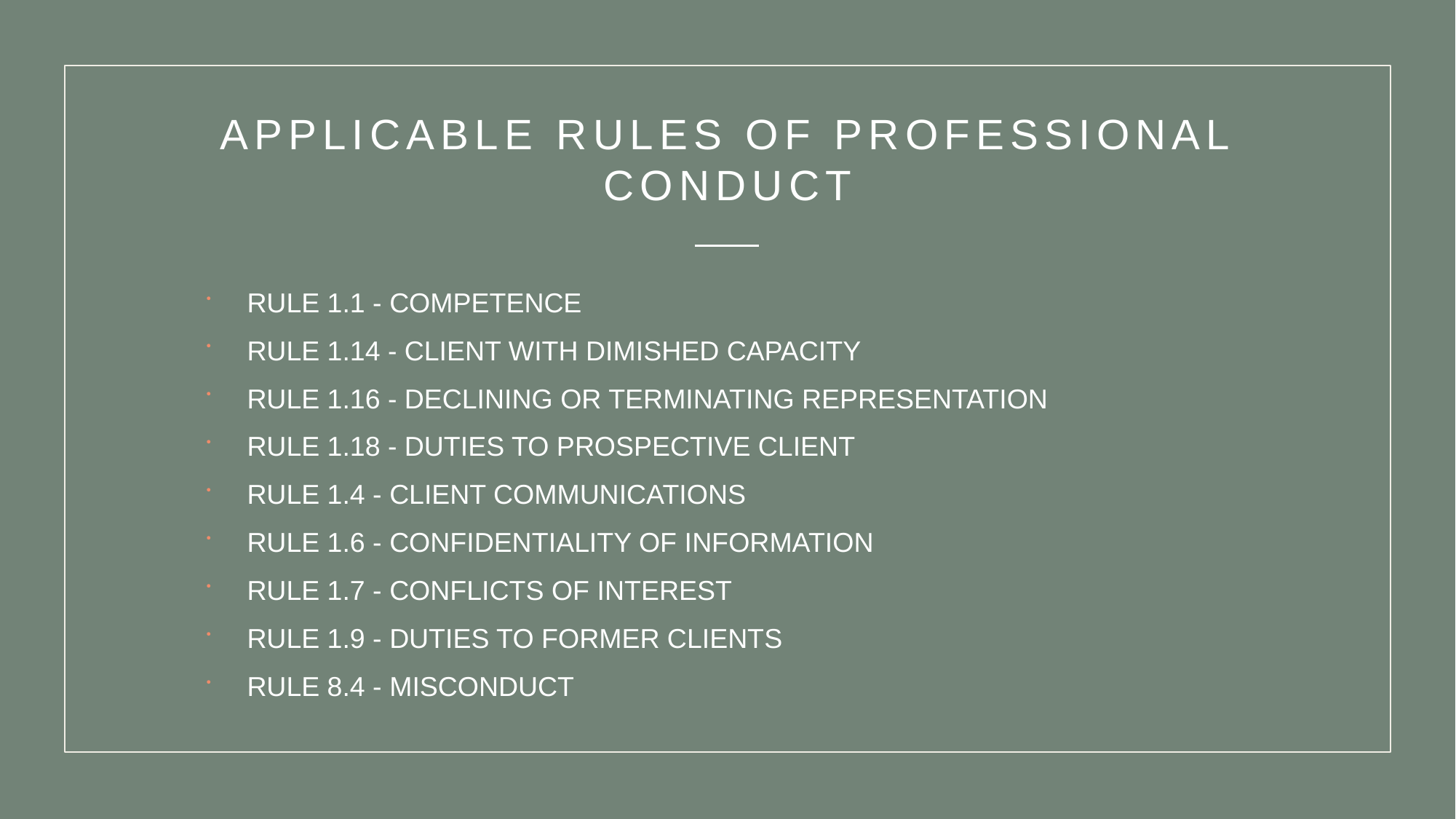

# APPLICABLE RULES OF PROFESSIONAL conduct
RULE 1.1 - COMPETENCE
RULE 1.14 - CLIENT WITH DIMISHED CAPACITY
RULE 1.16 - DECLINING OR TERMINATING REPRESENTATION
RULE 1.18 - DUTIES TO PROSPECTIVE CLIENT
RULE 1.4 - CLIENT COMMUNICATIONS
RULE 1.6 - CONFIDENTIALITY OF INFORMATION
RULE 1.7 - CONFLICTS OF INTEREST
RULE 1.9 - DUTIES TO FORMER CLIENTS
RULE 8.4 - MISCONDUCT